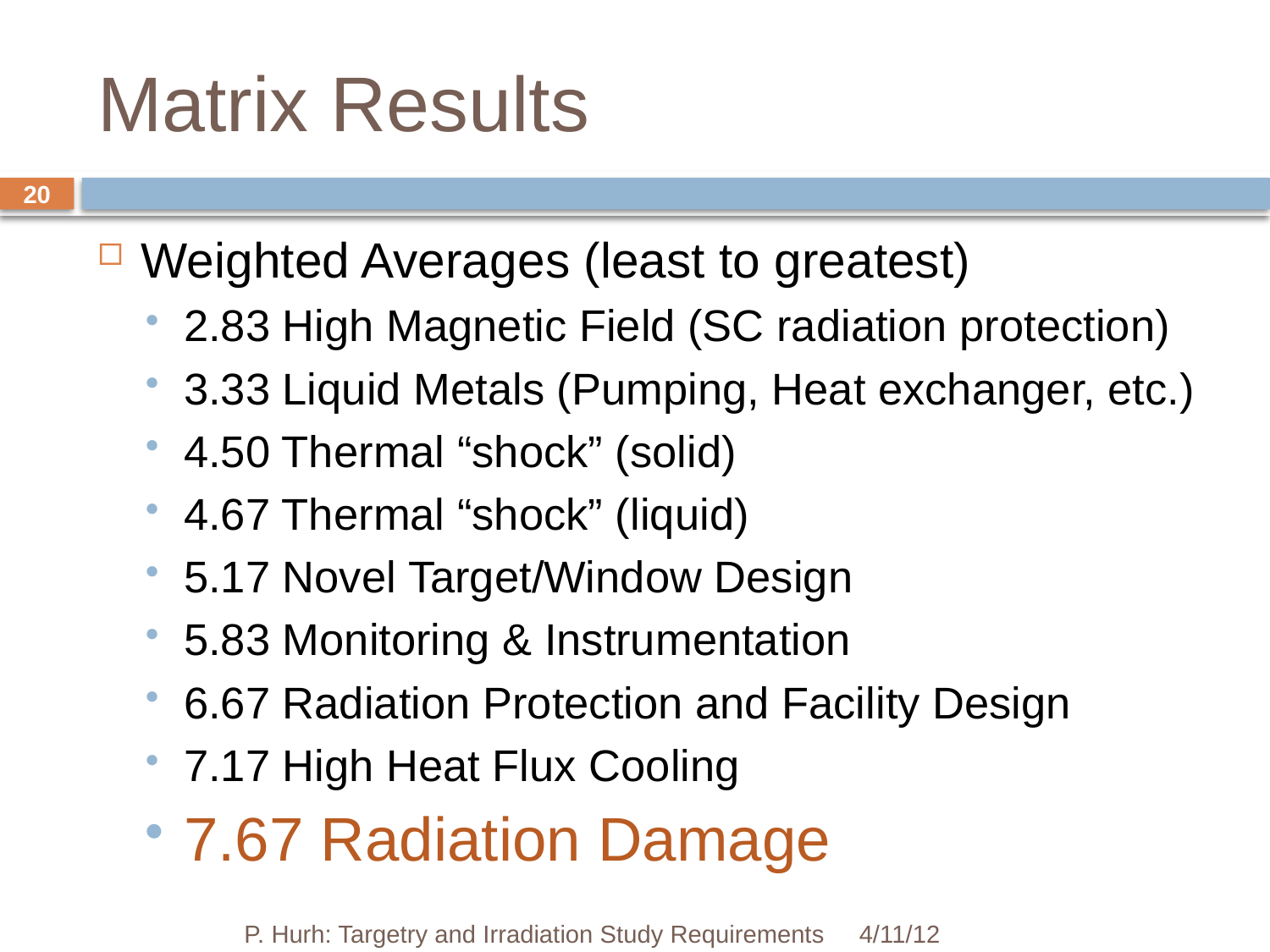

# Matrix Results
20
Weighted Averages (least to greatest)
2.83 High Magnetic Field (SC radiation protection)
3.33 Liquid Metals (Pumping, Heat exchanger, etc.)
4.50 Thermal “shock” (solid)
4.67 Thermal “shock” (liquid)
5.17 Novel Target/Window Design
5.83 Monitoring & Instrumentation
6.67 Radiation Protection and Facility Design
7.17 High Heat Flux Cooling
7.67 Radiation Damage

P. Hurh: Targetry and Irradiation Study Requirements
4/11/12